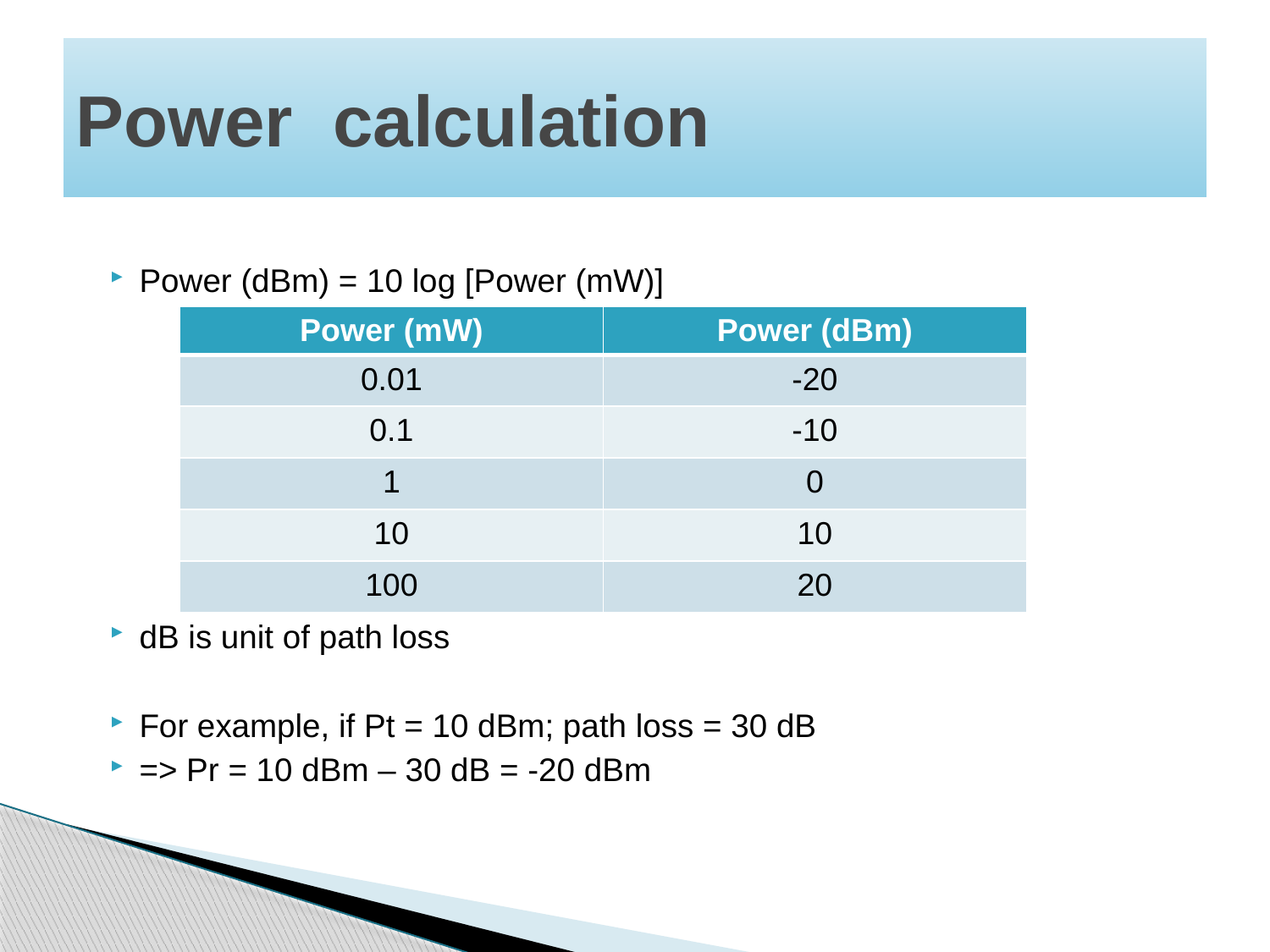

# Power  calculation
Power (dBm) = 10 log [Power (mW)]

dB is unit of path loss

For example, if Pt = 10 dBm; path loss = 30 dB
=> Pr = 10 dBm – 30 dB = -20 dBm

| Power (mW) | Power (dBm) |
| --- | --- |
| 0.01 | -20 |
| 0.1 | -10 |
| 1 | 0 |
| 10 | 10 |
| 100 | 20 |